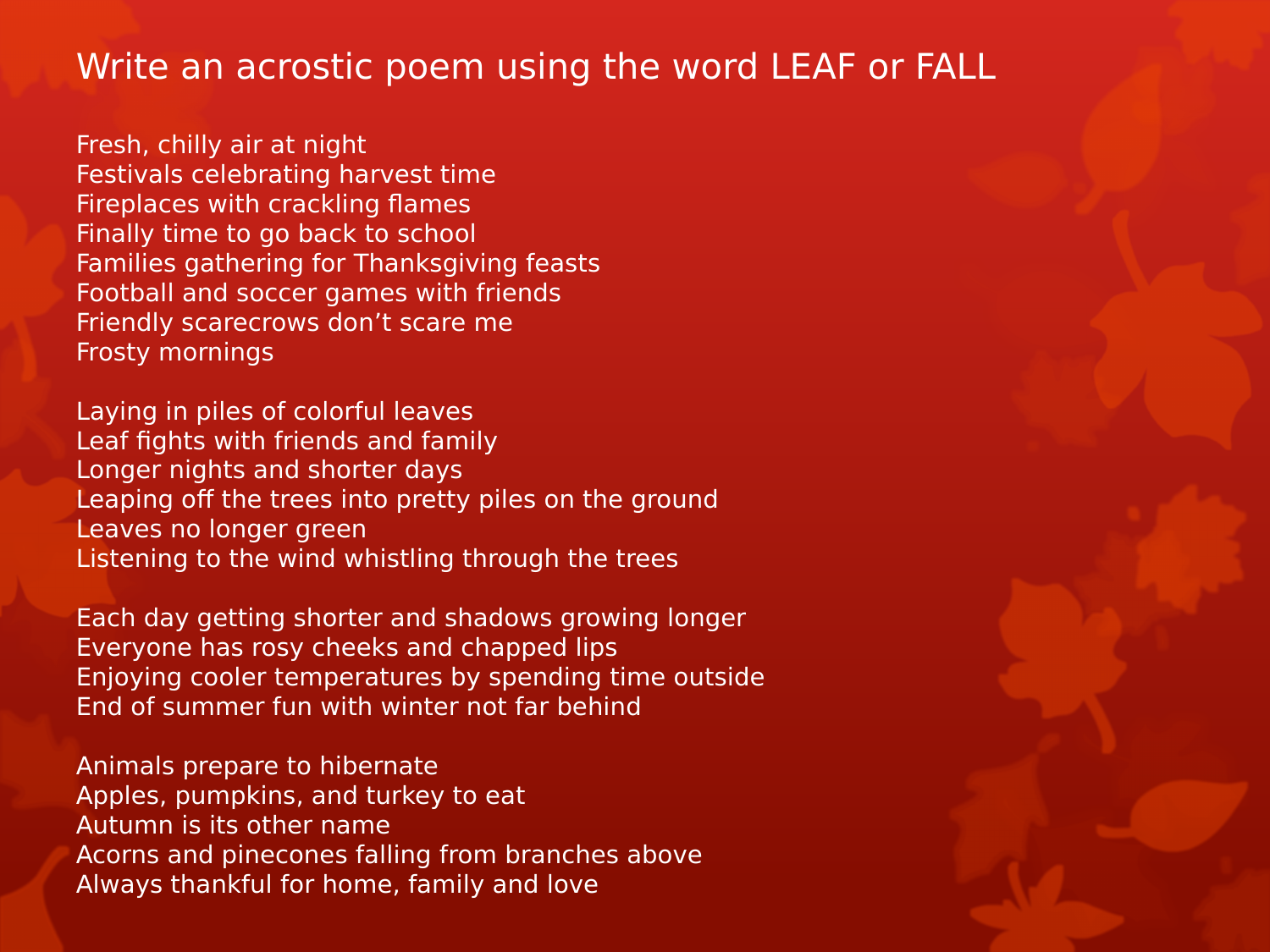

Write an acrostic poem using the word LEAF or FALL

Fresh, chilly air at night
Festivals celebrating harvest time
Fireplaces with crackling flames
Finally time to go back to school
Families gathering for Thanksgiving feasts
Football and soccer games with friends
Friendly scarecrows don’t scare me
Frosty mornings

Laying in piles of colorful leaves
Leaf fights with friends and family
Longer nights and shorter days
Leaping off the trees into pretty piles on the ground
Leaves no longer green
Listening to the wind whistling through the trees

Each day getting shorter and shadows growing longer
Everyone has rosy cheeks and chapped lips
Enjoying cooler temperatures by spending time outside
End of summer fun with winter not far behind

Animals prepare to hibernate
Apples, pumpkins, and turkey to eat
Autumn is its other name
Acorns and pinecones falling from branches above
Always thankful for home, family and love